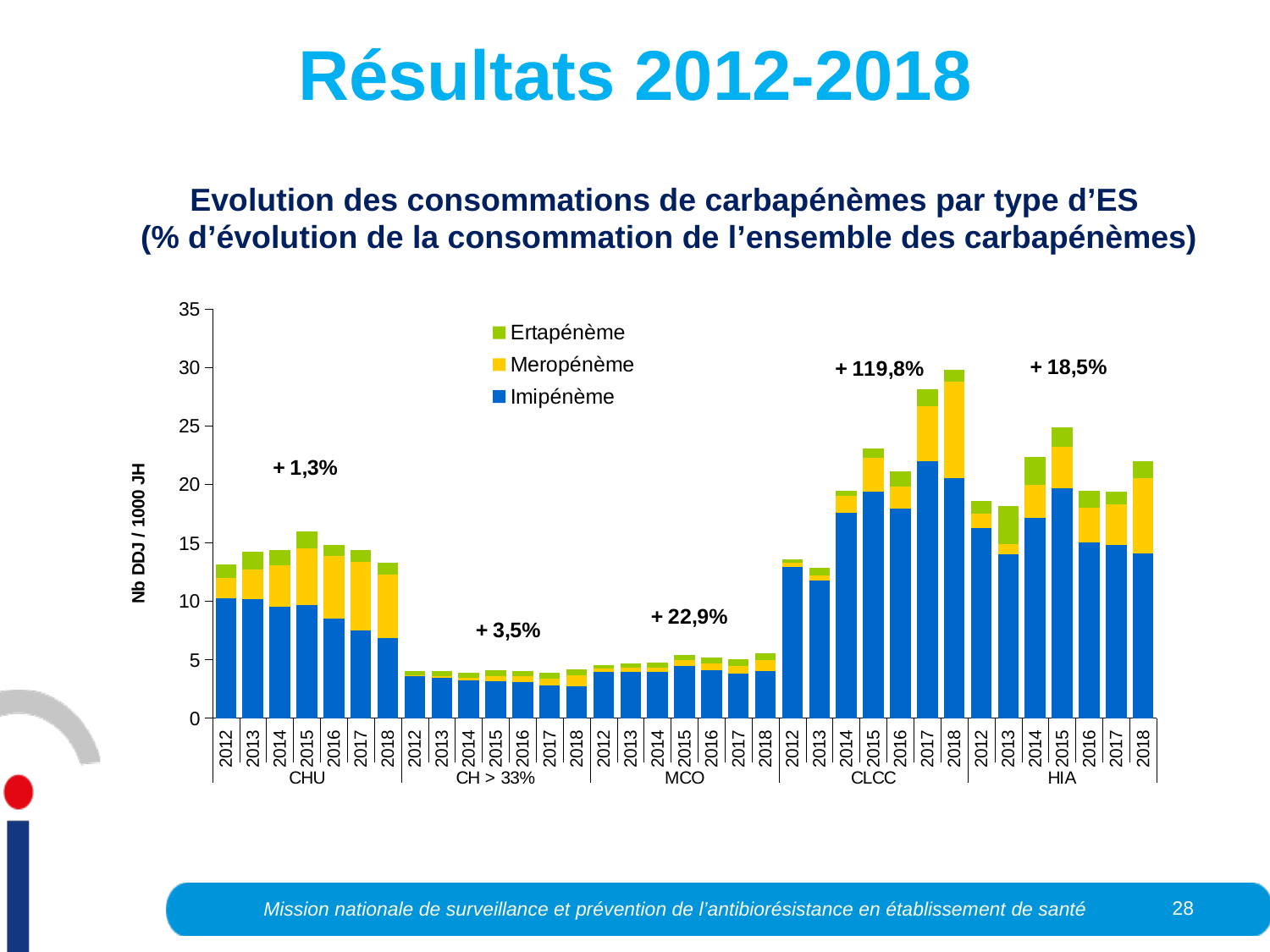

# Résultats 2012-2018
Evolution des consommations de carbapénèmes par type d’ES
(% d’évolution de la consommation de l’ensemble des carbapénèmes)

### Chart

| Category | Imipénème | Meropénème | Ertapénème |
|---|---|---|---|
| 2012 | 10.27928318852867 | 1.681313145176835 | 1.183306349644762 |
| 2013 | 10.16844716854254 | 2.576005226302984 | 1.517235317221871 |
| 2014 | 9.509678532469557 | 3.537130724192435 | 1.321406309134219 |
| 2015 | 9.646535136736867 | 4.880593534377661 | 1.440428426107985 |
| 2016 | 8.51932915679864 | 5.334056255816238 | 0.952607087120728 |
| 2017 | 7.510413571667006 | 5.854765868283665 | 1.039002469557436 |
| 2018 | 6.872117432109291 | 5.427548234715601 | 1.013074502068305 |
| 2012 | 3.564122581309383 | 0.0821415629914874 | 0.3859152860164 |
| 2013 | 3.442475847894148 | 0.166492876460143 | 0.403805909545465 |
| 2014 | 3.2393015855786 | 0.235243606830115 | 0.436133793986514 |
| 2015 | 3.180977902599858 | 0.394451621831396 | 0.499732967235333 |
| 2016 | 3.089957386401258 | 0.467807907351314 | 0.486635101439805 |
| 2017 | 2.813542461209264 | 0.578773601133672 | 0.485674439336346 |
| 2018 | 2.74159468750877 | 0.884082689825002 | 0.549630021909026 |
| 2012 | 3.930370858979576 | 0.275556235321629 | 0.286628679816203 |
| 2013 | 3.956801431037003 | 0.358009350318586 | 0.364188266576396 |
| 2014 | 3.973899066777245 | 0.370176702497678 | 0.373214185250959 |
| 2015 | 4.427364638406526 | 0.52961255108734 | 0.468964851264176 |
| 2016 | 4.061338352415405 | 0.639546813974622 | 0.457099148588924 |
| 2017 | 3.796281460348177 | 0.63984052788299 | 0.618780814414828 |
| 2018 | 4.023394647848201 | 0.945981018336897 | 0.550556123874177 |
| 2012 | 12.89504250691974 | 0.402003426914459 | 0.247133254250692 |
| 2013 | 11.78458006241665 | 0.449106598659096 | 0.618667253254877 |
| 2014 | 17.57763086975173 | 1.45869158969884 | 0.386825210003923 |
| 2015 | 19.38227130455324 | 2.860011305059436 | 0.777855582084012 |
| 2016 | 17.92187991364354 | 1.886839120464431 | 1.316193955754682 |
| 2017 | 21.96751260390148 | 4.681417456032149 | 1.475611167808524 |
| 2018 | 20.5345615202983 | 8.2042815138683 | 1.032599858521311 |
| 2012 | 16.23560379296296 | 1.226264503952426 | 1.100222728015672 |
| 2013 | 13.99978093630401 | 0.874107100670507 | 3.249444823868493 |
| 2014 | 17.12832129482327 | 2.789772371701761 | 2.39370374396016 |
| 2015 | 19.63114549693895 | 3.562923155571627 | 1.692622286505156 |
| 2016 | 15.0347344811115 | 2.961170761424131 | 1.46414404685261 |
| 2017 | 14.83752457828832 | 3.44295050907904 | 1.118461379249954 |
| 2018 | 14.1029207232267 | 6.416318961520631 | 1.472415391747798 |
28